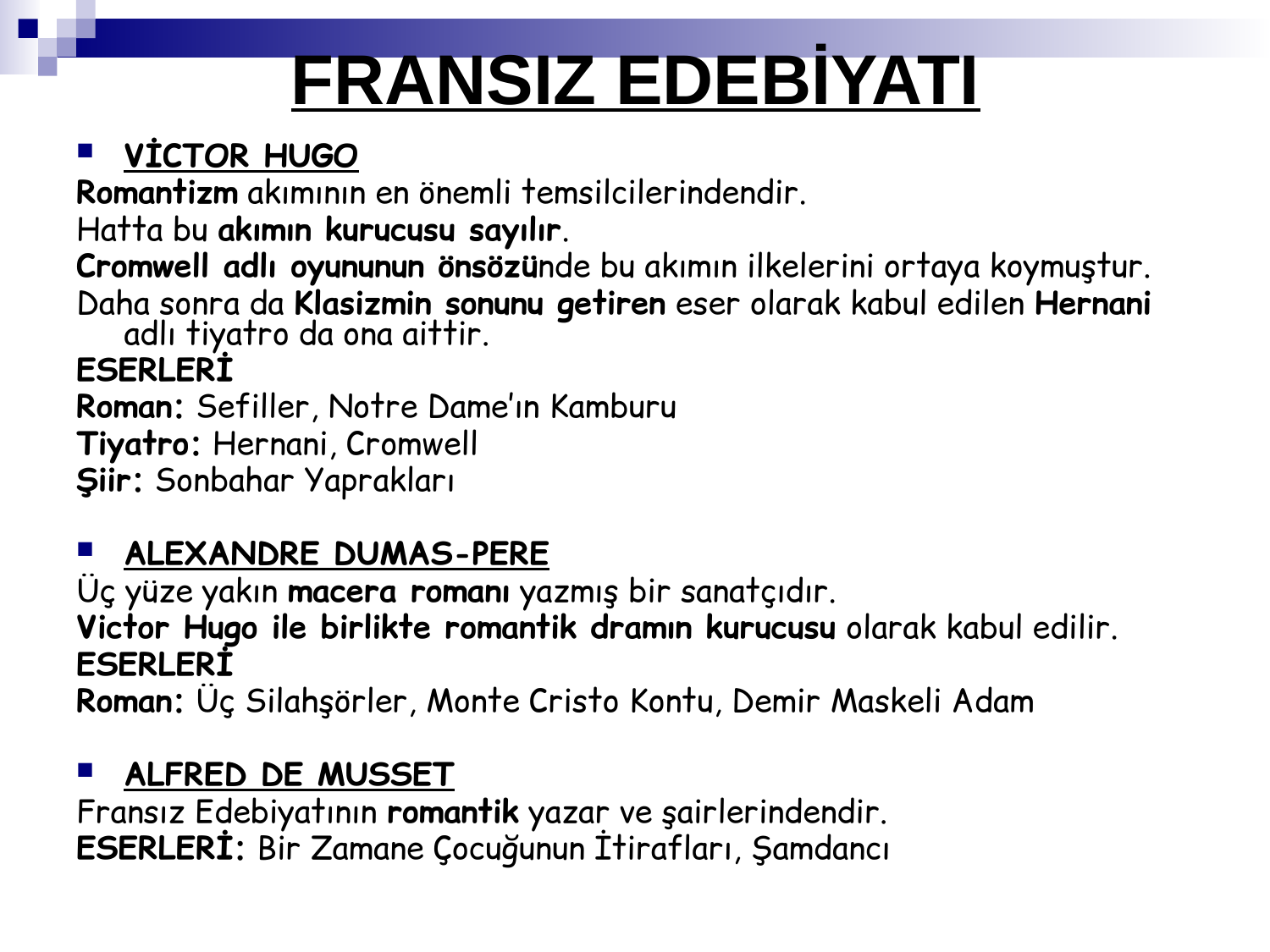

# FRANSIZ EDEBİYATI
VİCTOR HUGO
Romantizm akımının en önemli temsilcilerindendir.
Hatta bu akımın kurucusu sayılır.
Cromwell adlı oyununun önsözünde bu akımın ilkelerini ortaya koymuştur.
Daha sonra da Klasizmin sonunu getiren eser olarak kabul edilen Hernani adlı tiyatro da ona aittir.
ESERLERİ
Roman: Sefiller, Notre Dame’ın Kamburu
Tiyatro: Hernani, Cromwell
Şiir: Sonbahar Yaprakları

ALEXANDRE DUMAS-PERE
Üç yüze yakın macera romanı yazmış bir sanatçıdır.
Victor Hugo ile birlikte romantik dramın kurucusu olarak kabul edilir.
ESERLERİ
Roman: Üç Silahşörler, Monte Cristo Kontu, Demir Maskeli Adam

ALFRED DE MUSSET
Fransız Edebiyatının romantik yazar ve şairlerindendir.
ESERLERİ: Bir Zamane Çocuğunun İtirafları, Şamdancı